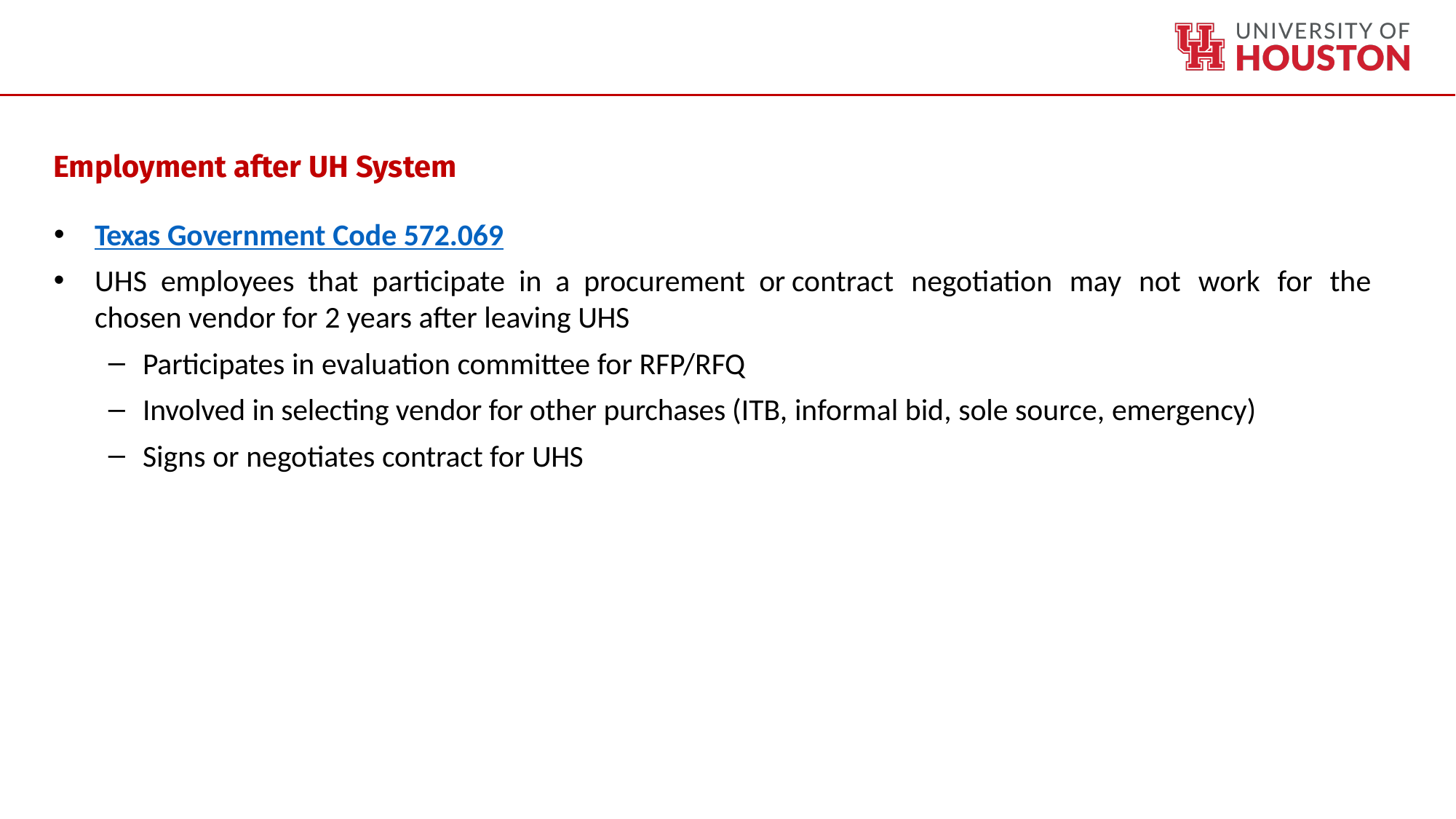

Employment after UH System
Texas Government Code 572.069
UHS employees that participate in a procurement or contract  negotiation  may  not  work  for  the  chosen vendor for 2 years after leaving UHS
Participates in evaluation committee for RFP/RFQ
Involved in selecting vendor for other purchases (ITB, informal bid, sole source, emergency)
Signs or negotiates contract for UHS